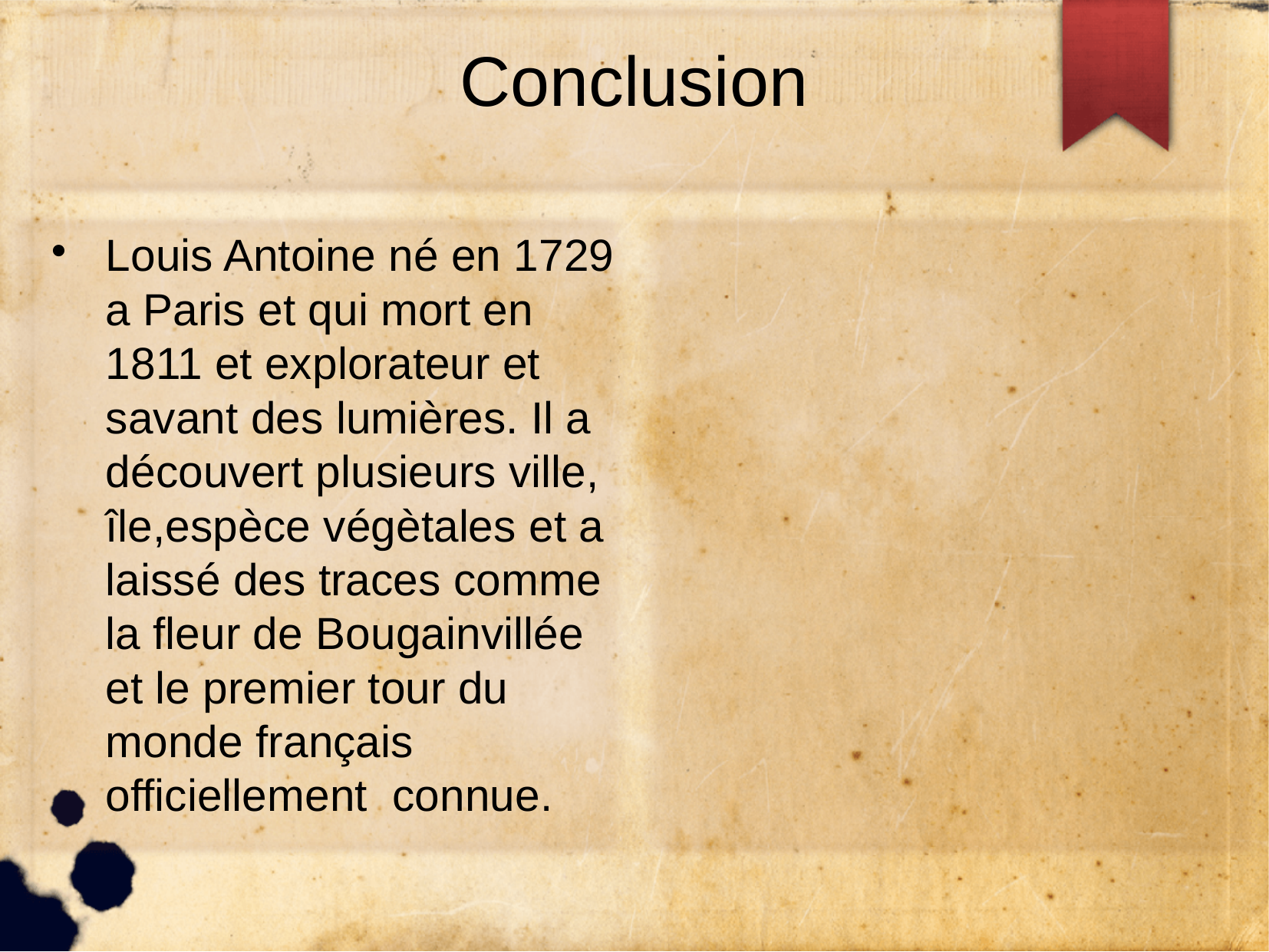

Conclusion
Louis Antoine né en 1729 a Paris et qui mort en 1811 et explorateur et savant des lumières. Il a découvert plusieurs ville, île,espèce végètales et a laissé des traces comme la fleur de Bougainvillée et le premier tour du monde français officiellement  connue.